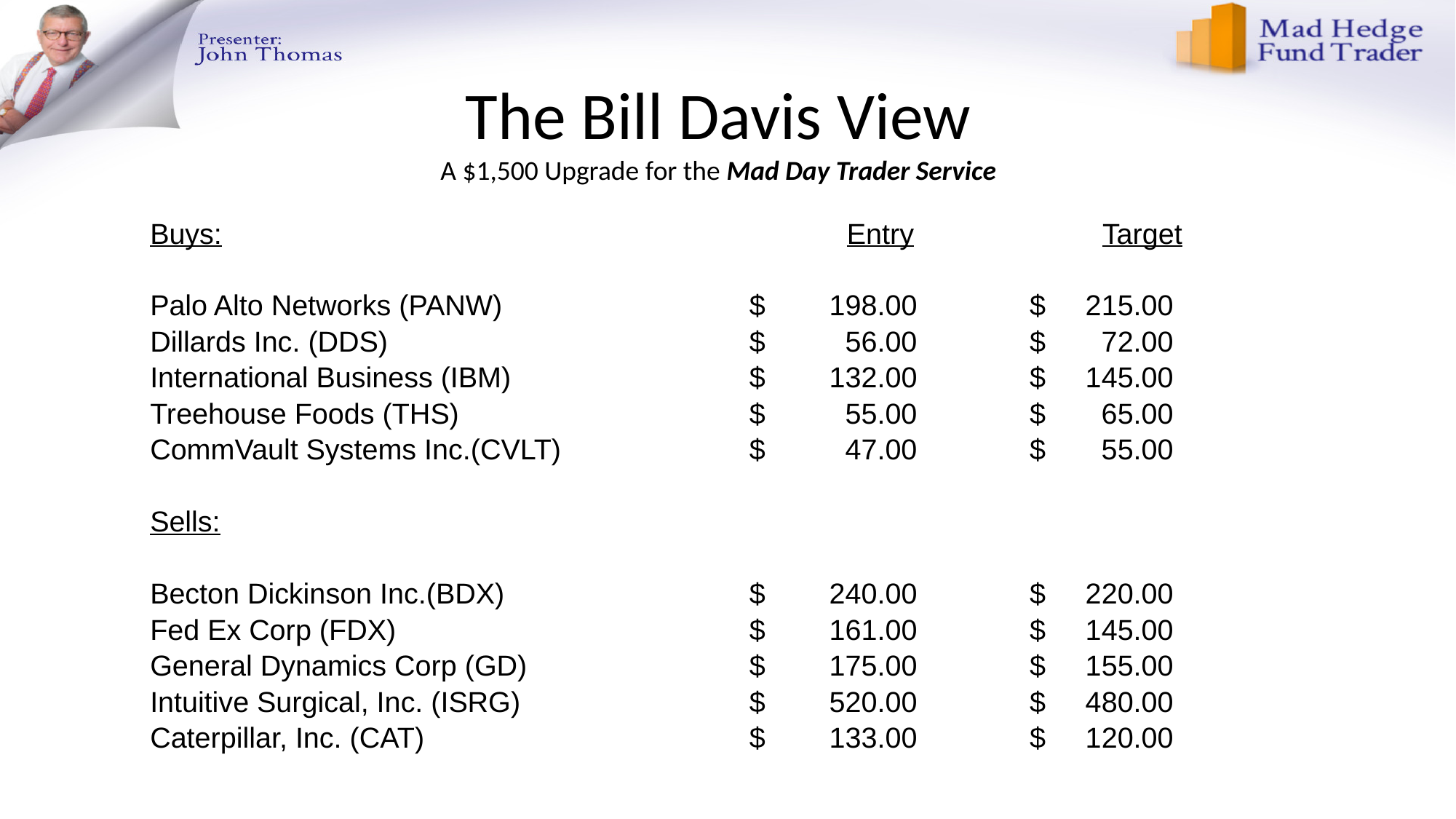

# The Bill Davis View A $1,500 Upgrade for the Mad Day Trader Service

| Buys: | Entry | Target |
| --- | --- | --- |
|  |  |  |
| Palo Alto Networks (PANW) | $ 198.00 | $ 215.00 |
| Dillards Inc. (DDS) | $ 56.00 | $ 72.00 |
| International Business (IBM) | $ 132.00 | $ 145.00 |
| Treehouse Foods (THS) | $ 55.00 | $ 65.00 |
| CommVault Systems Inc.(CVLT) | $ 47.00 | $ 55.00 |
|  |  |  |
| Sells: |  |  |
|  |  |  |
| Becton Dickinson Inc.(BDX) | $ 240.00 | $ 220.00 |
| Fed Ex Corp (FDX) | $ 161.00 | $ 145.00 |
| General Dynamics Corp (GD) | $ 175.00 | $ 155.00 |
| Intuitive Surgical, Inc. (ISRG) | $ 520.00 | $ 480.00 |
| Caterpillar, Inc. (CAT) | $ 133.00 | $ 120.00 |